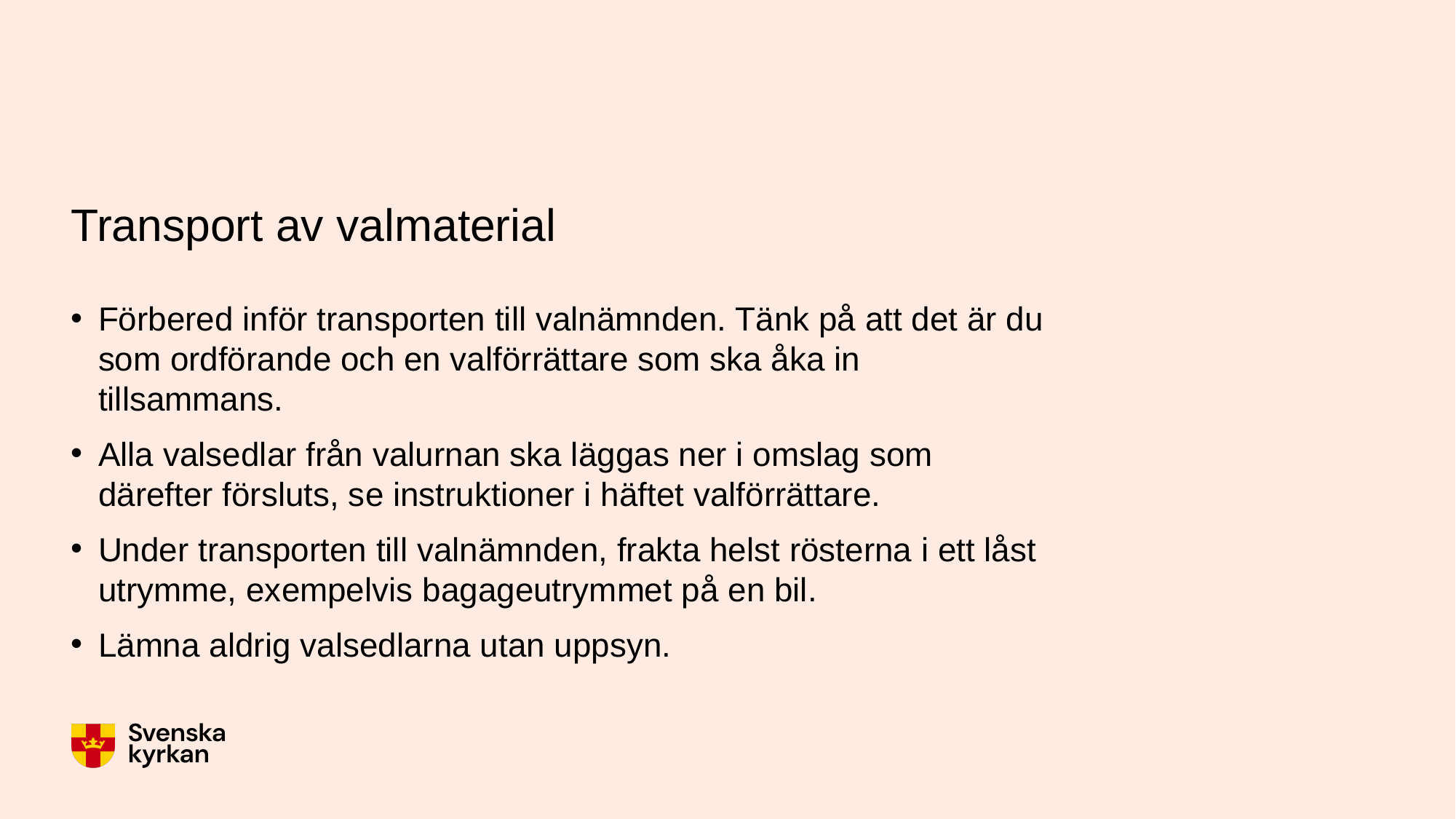

# Transport av valmaterial
Förbered inför transporten till valnämnden. Tänk på att det är du som ordförande och en valförrättare som ska åka in tillsammans.
Alla valsedlar från valurnan ska läggas ner i omslag som därefter försluts, se instruktioner i häftet valförrättare.
Under transporten till valnämnden, frakta helst rösterna i ett låst utrymme, exempelvis bagageutrymmet på en bil.
Lämna aldrig valsedlarna utan uppsyn.